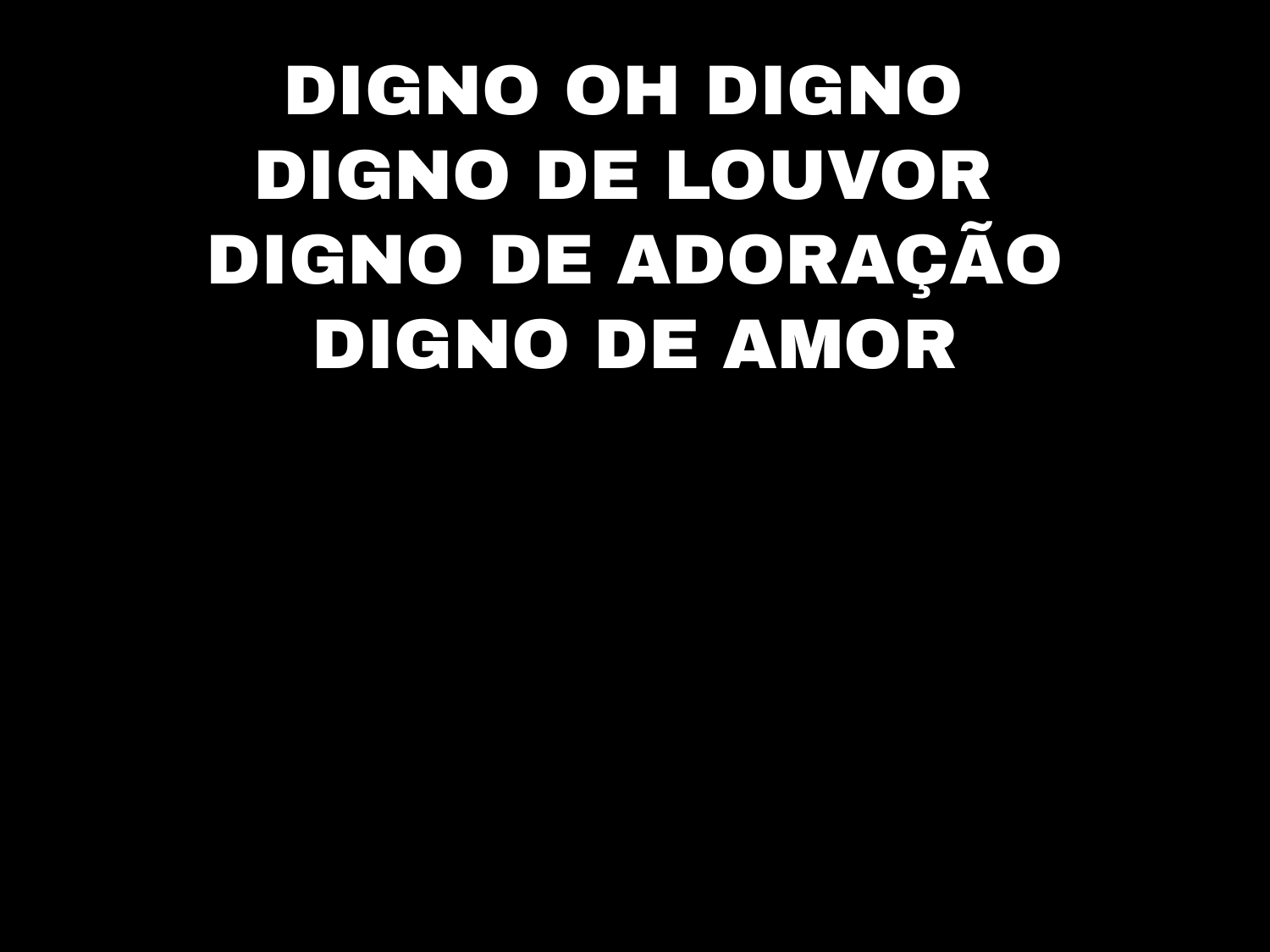

# DIGNO OH DIGNO DIGNO DE LOUVOR DIGNO DE ADORAÇÃO DIGNO DE AMOR